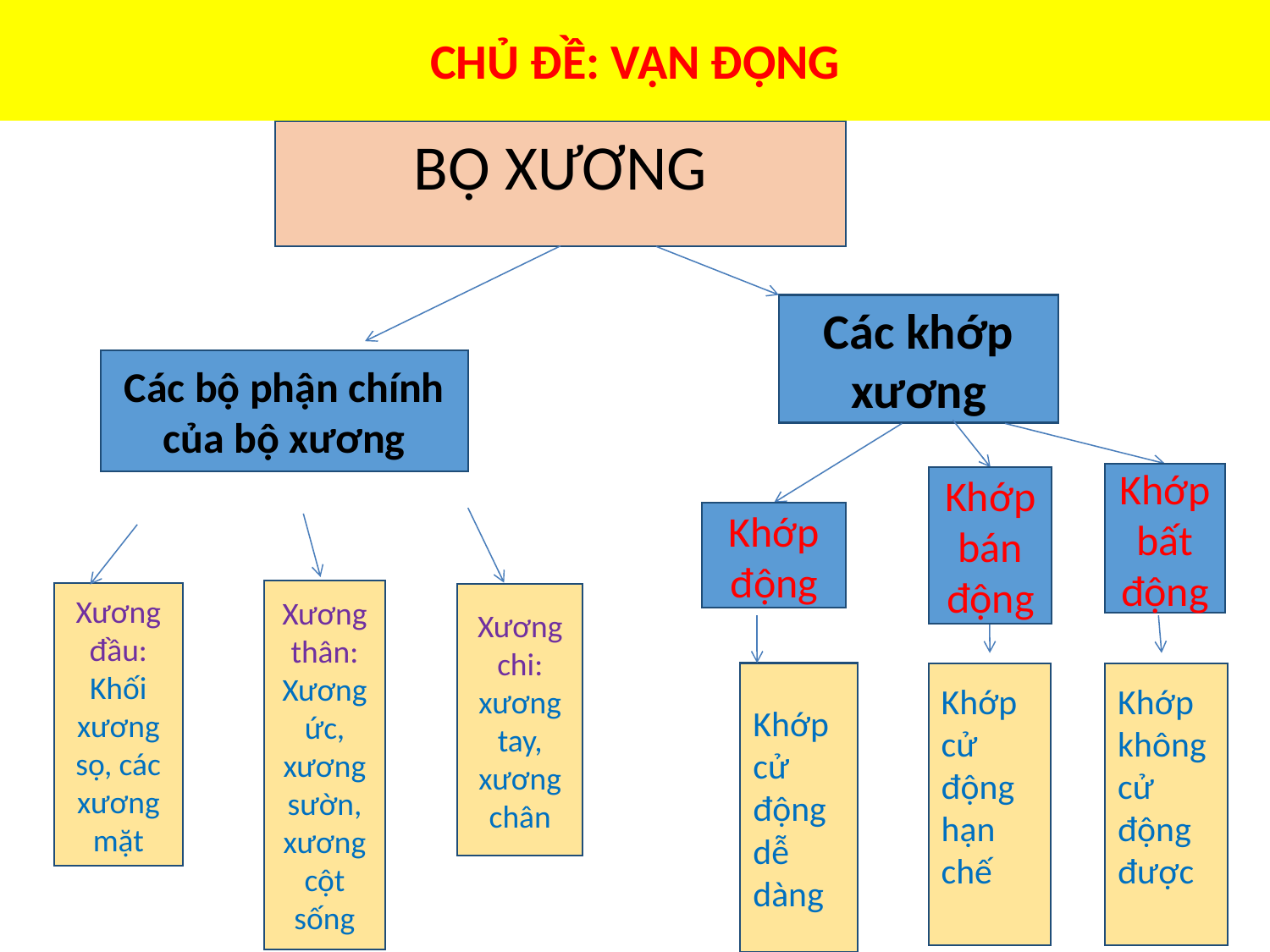

CHỦ ĐỀ: VẬN ĐỘNG

BỘ XƯƠNG

Các khớp xương
Các bộ phận chính của bộ xương
Khớp bất động
Khớp bán động
Khớp động
Xương thân: Xương ức, xương sườn, xương cột sống
Xương đầu: Khối xương sọ, các xương mặt
Xương chi: xương tay, xương chân
Khớp không cử động được

Khớp cử động dễ dàng
Khớp cử động hạn chế